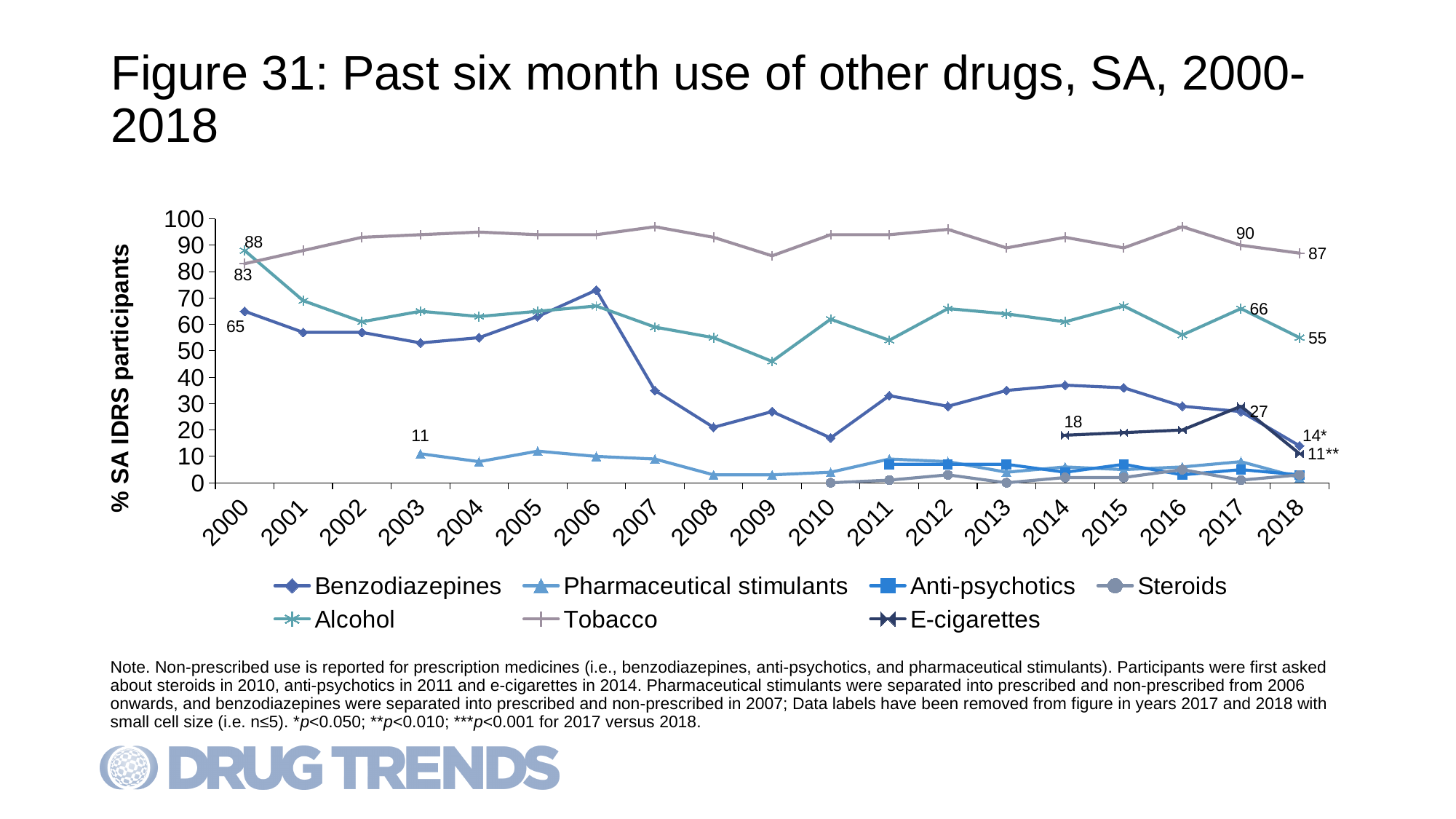

# Figure 31: Past six month use of other drugs, SA, 2000-2018

### Chart

| Category | Benzodiazepines | Pharmaceutical stimulants | Anti-psychotics | Steroids | Alcohol | Tobacco | E-cigarettes |
|---|---|---|---|---|---|---|---|
| 2000 | 65.0 | None | None | None | 88.0 | 83.0 | None |
| 2001 | 57.0 | None | None | None | 69.0 | 88.0 | None |
| 2002 | 57.0 | None | None | None | 61.0 | 93.0 | None |
| 2003 | 53.0 | 11.0 | None | None | 65.0 | 94.0 | None |
| 2004 | 55.0 | 8.0 | None | None | 63.0 | 95.0 | None |
| 2005 | 63.0 | 12.0 | None | None | 65.0 | 94.0 | None |
| 2006 | 73.0 | 10.0 | None | None | 67.0 | 94.0 | None |
| 2007 | 35.0 | 9.0 | None | None | 59.0 | 97.0 | None |
| 2008 | 21.0 | 3.0 | None | None | 55.0 | 93.0 | None |
| 2009 | 27.0 | 3.0 | None | None | 46.0 | 86.0 | None |
| 2010 | 17.0 | 4.0 | None | 0.0 | 62.0 | 94.0 | None |
| 2011 | 33.0 | 9.0 | 7.0 | 1.0 | 54.0 | 94.0 | None |
| 2012 | 29.0 | 8.0 | 7.0 | 3.0 | 66.0 | 96.0 | None |
| 2013 | 35.0 | 4.0 | 7.0 | 0.0 | 64.0 | 89.0 | None |
| 2014 | 37.0 | 6.0 | 4.0 | 2.0 | 61.0 | 93.0 | 18.0 |
| 2015 | 36.0 | 5.0 | 7.0 | 2.0 | 67.0 | 89.0 | 19.0 |
| 2016 | 29.0 | 6.0 | 3.0 | 5.0 | 56.0 | 97.0 | 20.0 |
| 2017 | 27.0 | 8.0 | 5.0 | 1.0 | 66.0 | 90.0 | 29.0 |
| 2018 | 14.0 | 2.0 | 3.0 | 3.0 | 55.0 | 87.0 | 11.0 |
Note. Non-prescribed use is reported for prescription medicines (i.e., benzodiazepines, anti-psychotics, and pharmaceutical stimulants). Participants were first asked about steroids in 2010, anti-psychotics in 2011 and e-cigarettes in 2014. Pharmaceutical stimulants were separated into prescribed and non-prescribed from 2006 onwards, and benzodiazepines were separated into prescribed and non-prescribed in 2007; Data labels have been removed from figure in years 2017 and 2018 with small cell size (i.e. n≤5). *p<0.050; **p<0.010; ***p<0.001 for 2017 versus 2018.